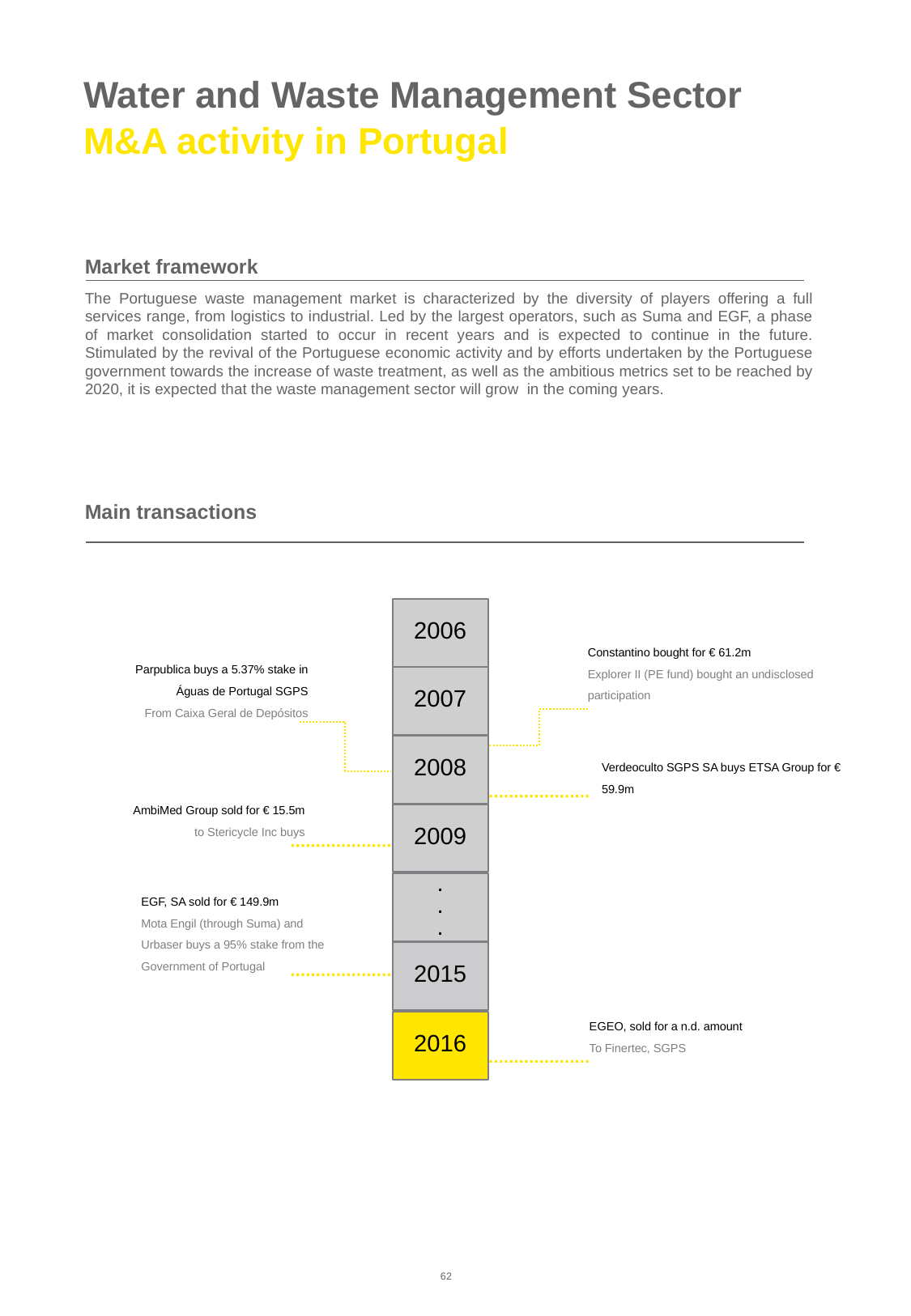

# Water and Waste Management Sector M&A activity in Portugal
Market framework
The Portuguese waste management market is characterized by the diversity of players offering a full services range, from logistics to industrial. Led by the largest operators, such as Suma and EGF, a phase of market consolidation started to occur in recent years and is expected to continue in the future. Stimulated by the revival of the Portuguese economic activity and by efforts undertaken by the Portuguese government towards the increase of waste treatment, as well as the ambitious metrics set to be reached by 2020, it is expected that the waste management sector will grow  in the coming years.

Main transactions

2006
Constantino bought for € 61.2m
Explorer II (PE fund) bought an undisclosed participation
Parpublica buys a 5.37% stake in Águas de Portugal SGPS
From Caixa Geral de Depósitos
2007
2008
Verdeoculto SGPS SA buys ETSA Group for € 59.9m
AmbiMed Group sold for € 15.5m
to Stericycle Inc buys

2009

.
.
.
EGF, SA sold for € 149.9m
Mota Engil (through Suma) and Urbaser buys a 95% stake from the Government of Portugal
2015

2016
EGEO, sold for a n.d. amount
To Finertec, SGPS

62